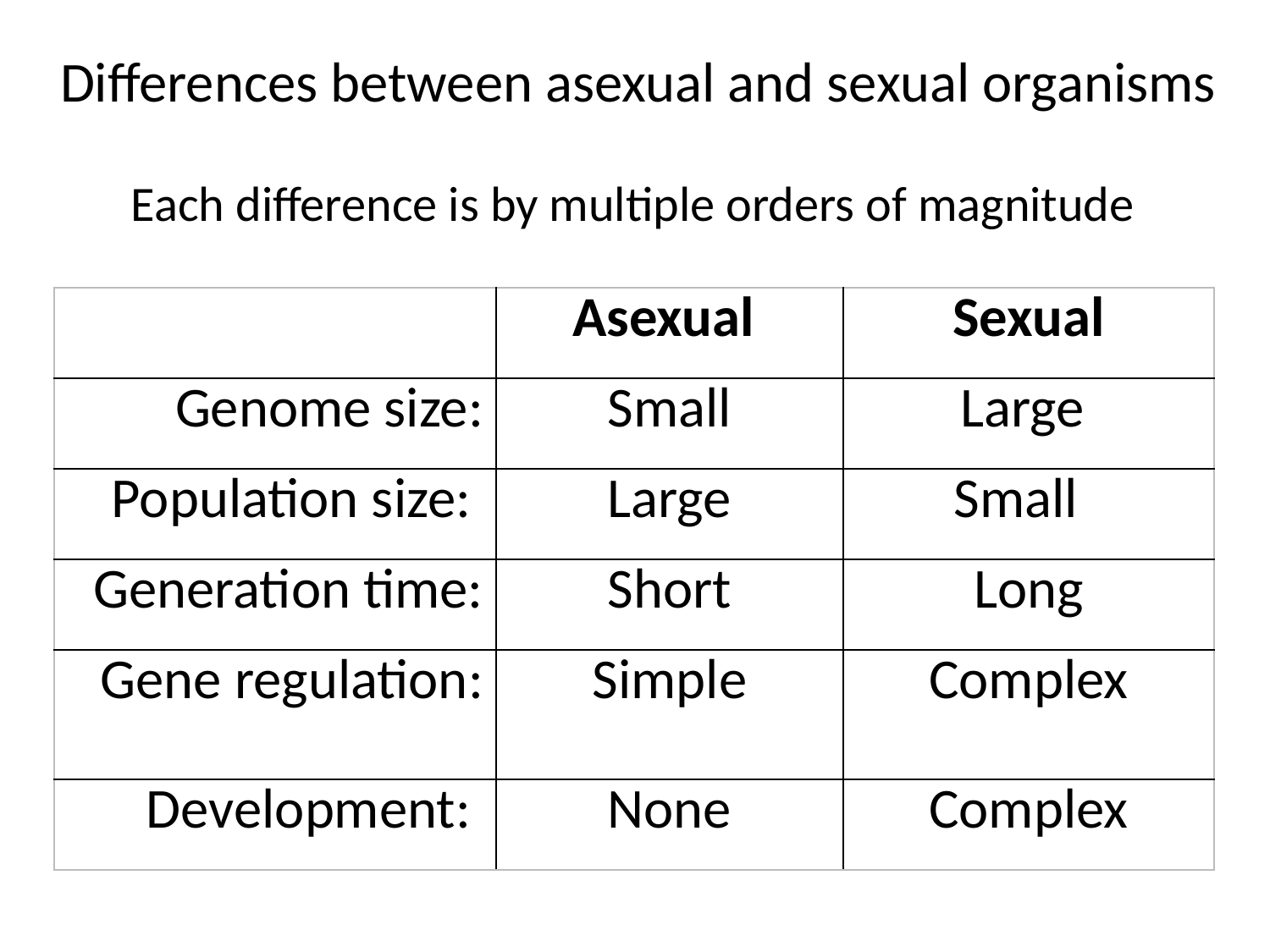

Differences between asexual and sexual organisms

Each difference is by multiple orders of magnitude
|  | Asexual | Sexual |
| --- | --- | --- |
| Genome size: | Small | Large |
| Population size: | Large | Small |
| Generation time: | Short | Long |
| Gene regulation: | Simple | Complex |
| Development: | None | Complex |